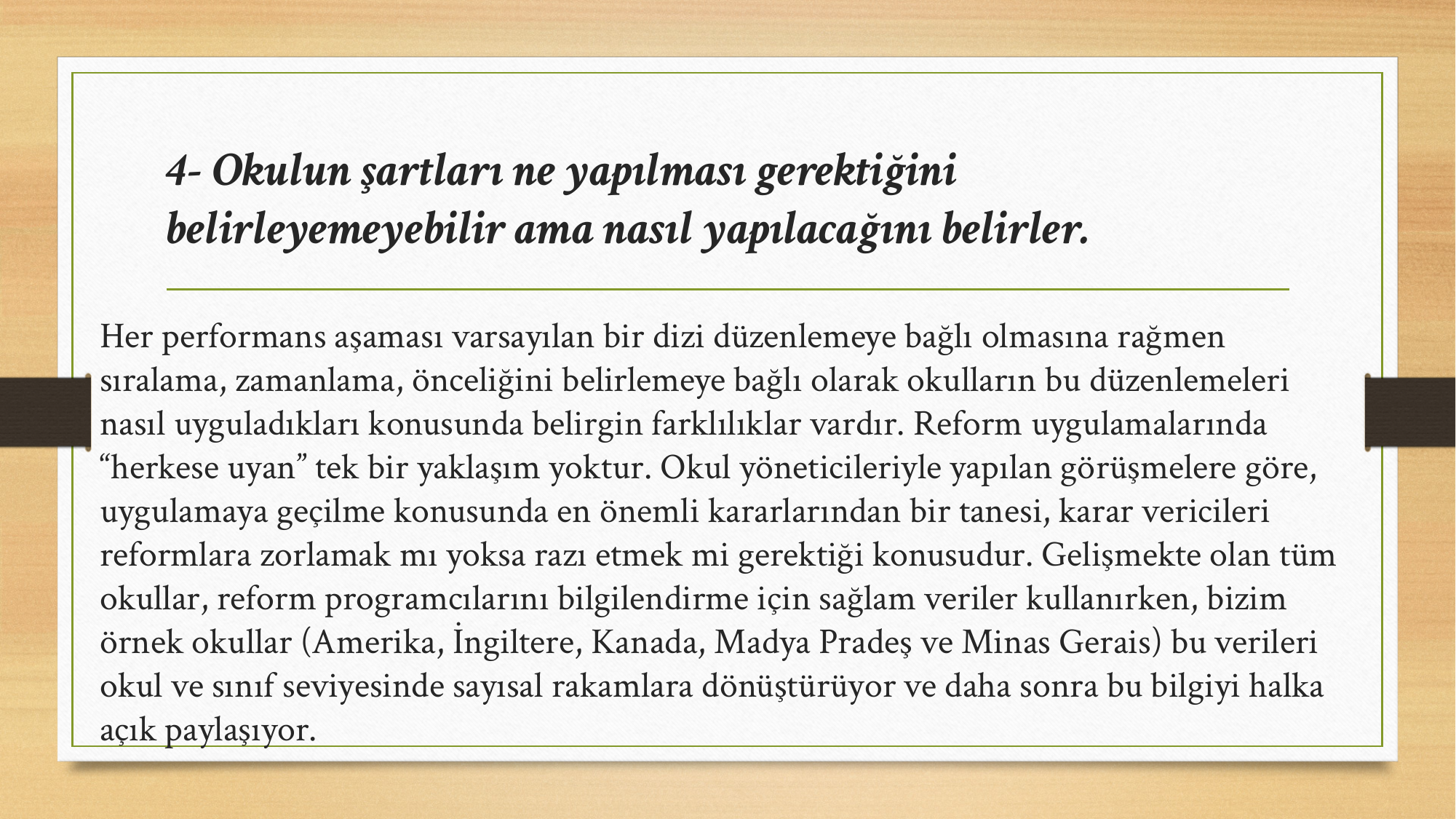

# 4- Okulun şartları ne yapılması gerektiğini belirleyemeyebilir ama nasıl yapılacağını belirler.
Her performans aşaması varsayılan bir dizi düzenlemeye bağlı olmasına rağmen sıralama, zamanlama, önceliğini belirlemeye bağlı olarak okulların bu düzenlemeleri nasıl uyguladıkları konusunda belirgin farklılıklar vardır. Reform uygulamalarında “herkese uyan” tek bir yaklaşım yoktur. Okul yöneticileriyle yapılan görüşmelere göre, uygulamaya geçilme konusunda en önemli kararlarından bir tanesi, karar vericileri reformlara zorlamak mı yoksa razı etmek mi gerektiği konusudur. Gelişmekte olan tüm okullar, reform programcılarını bilgilendirme için sağlam veriler kullanırken, bizim örnek okullar (Amerika, İngiltere, Kanada, Madya Pradeş ve Minas Gerais) bu verileri okul ve sınıf seviyesinde sayısal rakamlara dönüştürüyor ve daha sonra bu bilgiyi halka açık paylaşıyor.